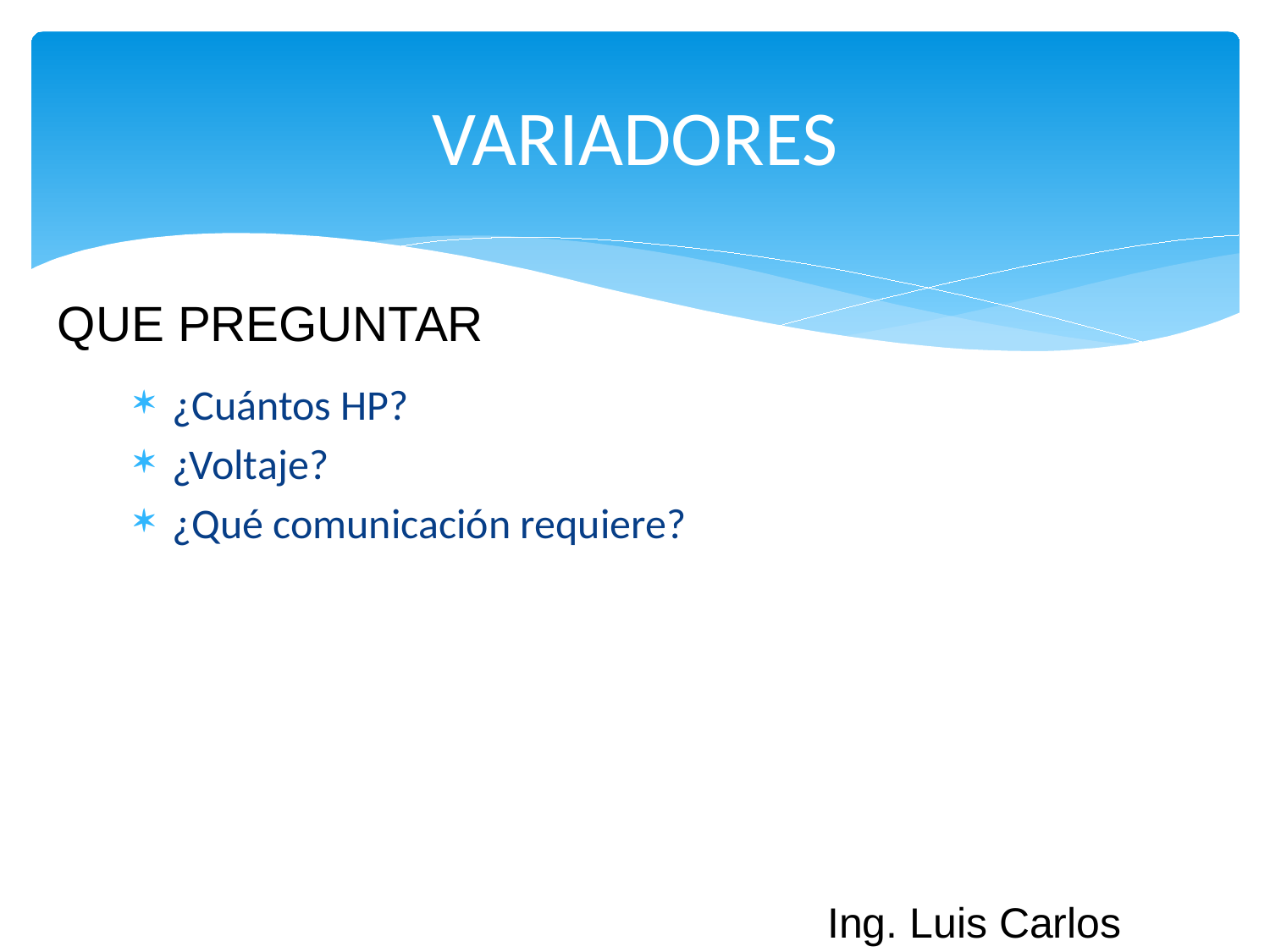

# VARIADORES
QUE PREGUNTAR
¿Cuántos HP?
¿Voltaje?
¿Qué comunicación requiere?

Ing. Luis Carlos Ortega